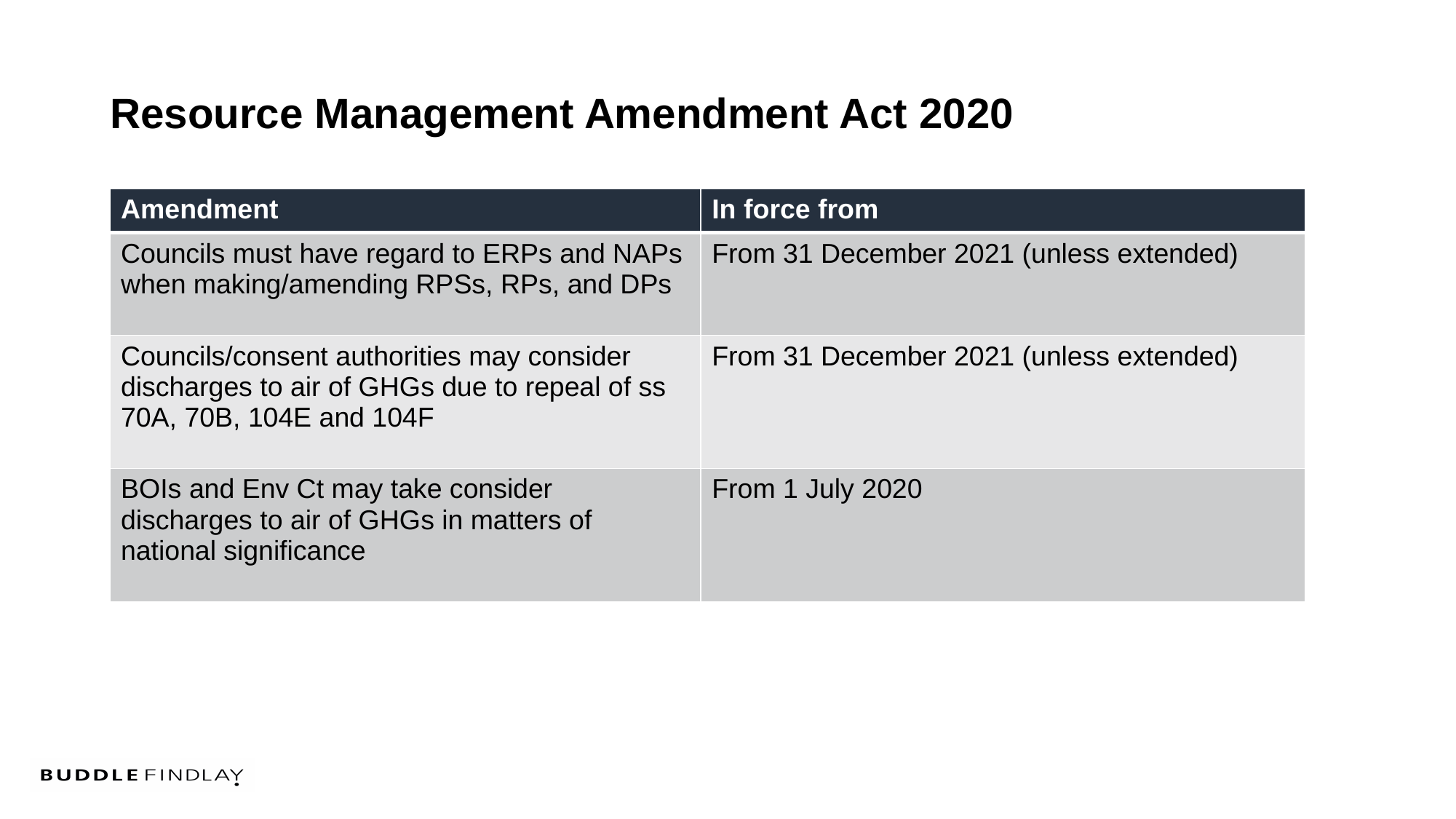

Resource Management Amendment Act 2020
| Amendment | In force from |
| --- | --- |
| Councils must have regard to ERPs and NAPs when making/amending RPSs, RPs, and DPs | From 31 December 2021 (unless extended) |
| Councils/consent authorities may consider discharges to air of GHGs due to repeal of ss 70A, 70B, 104E and 104F | From 31 December 2021 (unless extended) |
| BOIs and Env Ct may take consider discharges to air of GHGs in matters of national significance | From 1 July 2020 |